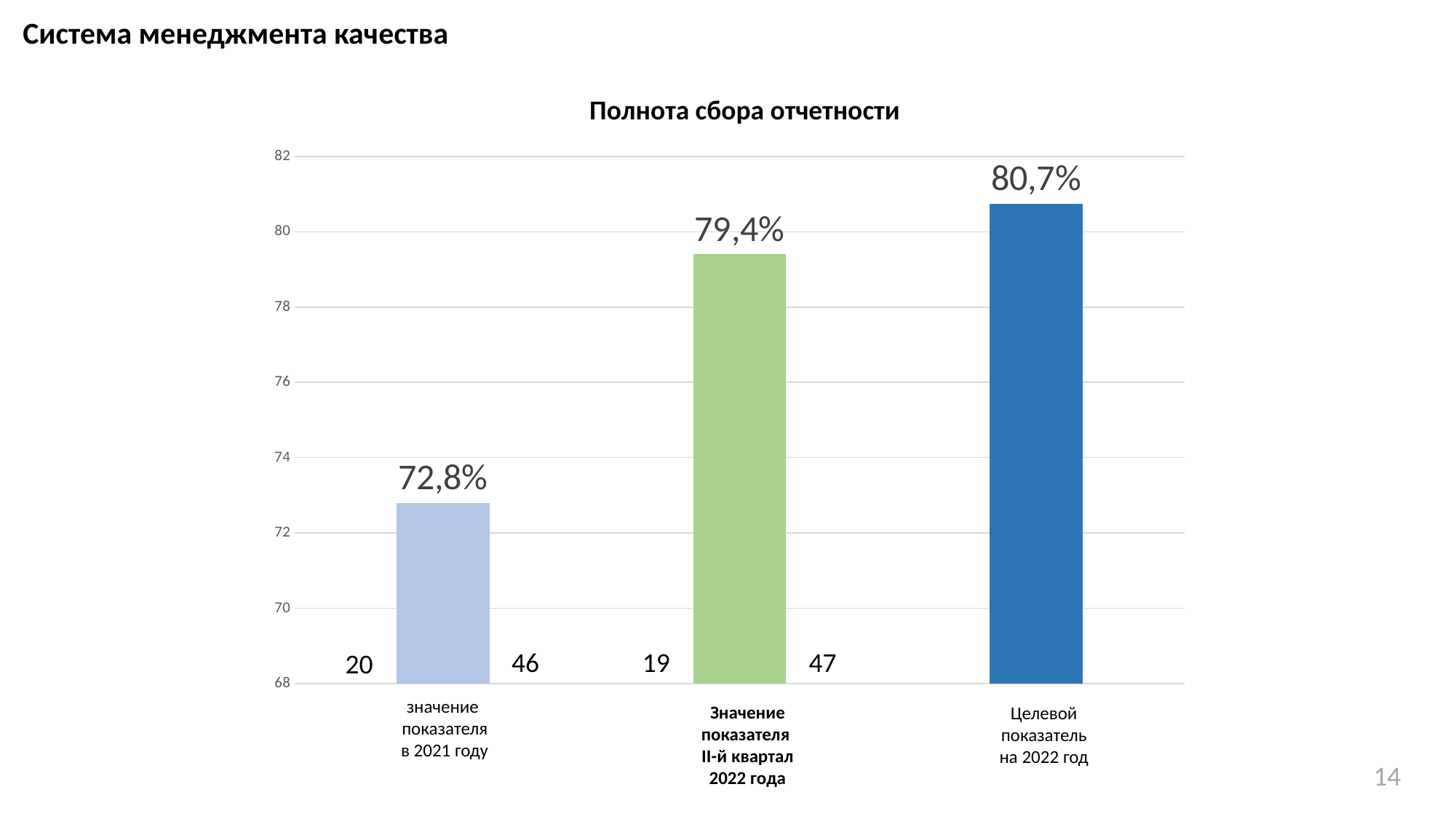

Система менеджмента качества
Полнота сбора отчетности

### Chart

| Category |  |
|---|---|
46
19
47
20
значение
показателя
в 2021 году
Значение показателя
II-й квартал 2022 года
Целевой показатель на 2022 год
14